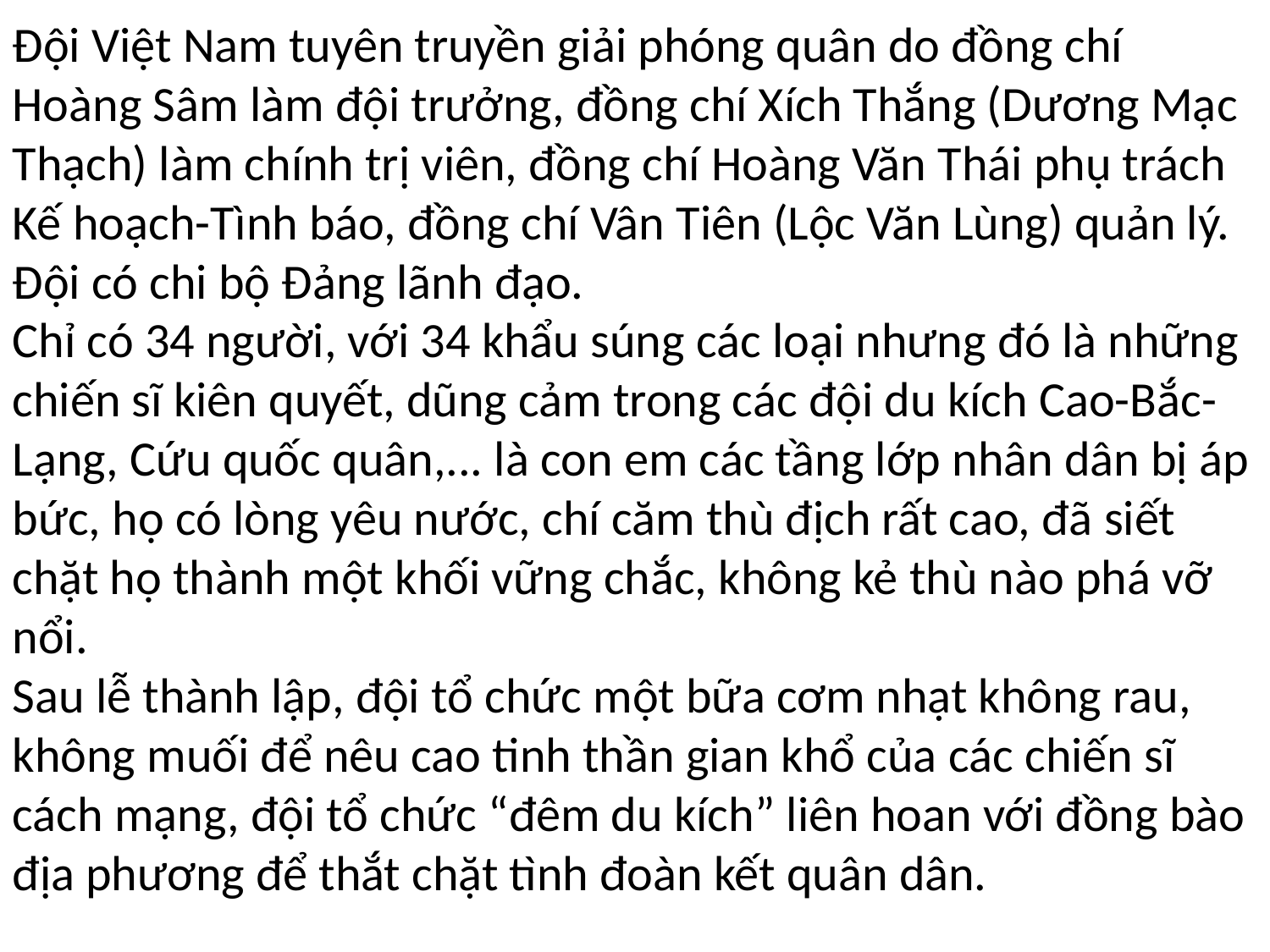

Đội Việt Nam tuyên truyền giải phóng quân do đồng chí Hoàng Sâm làm đội trưởng, đồng chí Xích Thắng (Dương Mạc Thạch) làm chính trị viên, đồng chí Hoàng Văn Thái phụ trách Kế hoạch-Tình báo, đồng chí Vân Tiên (Lộc Văn Lùng) quản lý. Đội có chi bộ Đảng lãnh đạo.
Chỉ có 34 người, với 34 khẩu súng các loại nhưng đó là những chiến sĩ kiên quyết, dũng cảm trong các đội du kích Cao-Bắc-Lạng, Cứu quốc quân,... là con em các tầng lớp nhân dân bị áp bức, họ có lòng yêu nước, chí căm thù địch rất cao, đã siết chặt họ thành một khối vững chắc, không kẻ thù nào phá vỡ nổi.
Sau lễ thành lập, đội tổ chức một bữa cơm nhạt không rau, không muối để nêu cao tinh thần gian khổ của các chiến sĩ cách mạng, đội tổ chức “đêm du kích” liên hoan với đồng bào địa phương để thắt chặt tình đoàn kết quân dân.